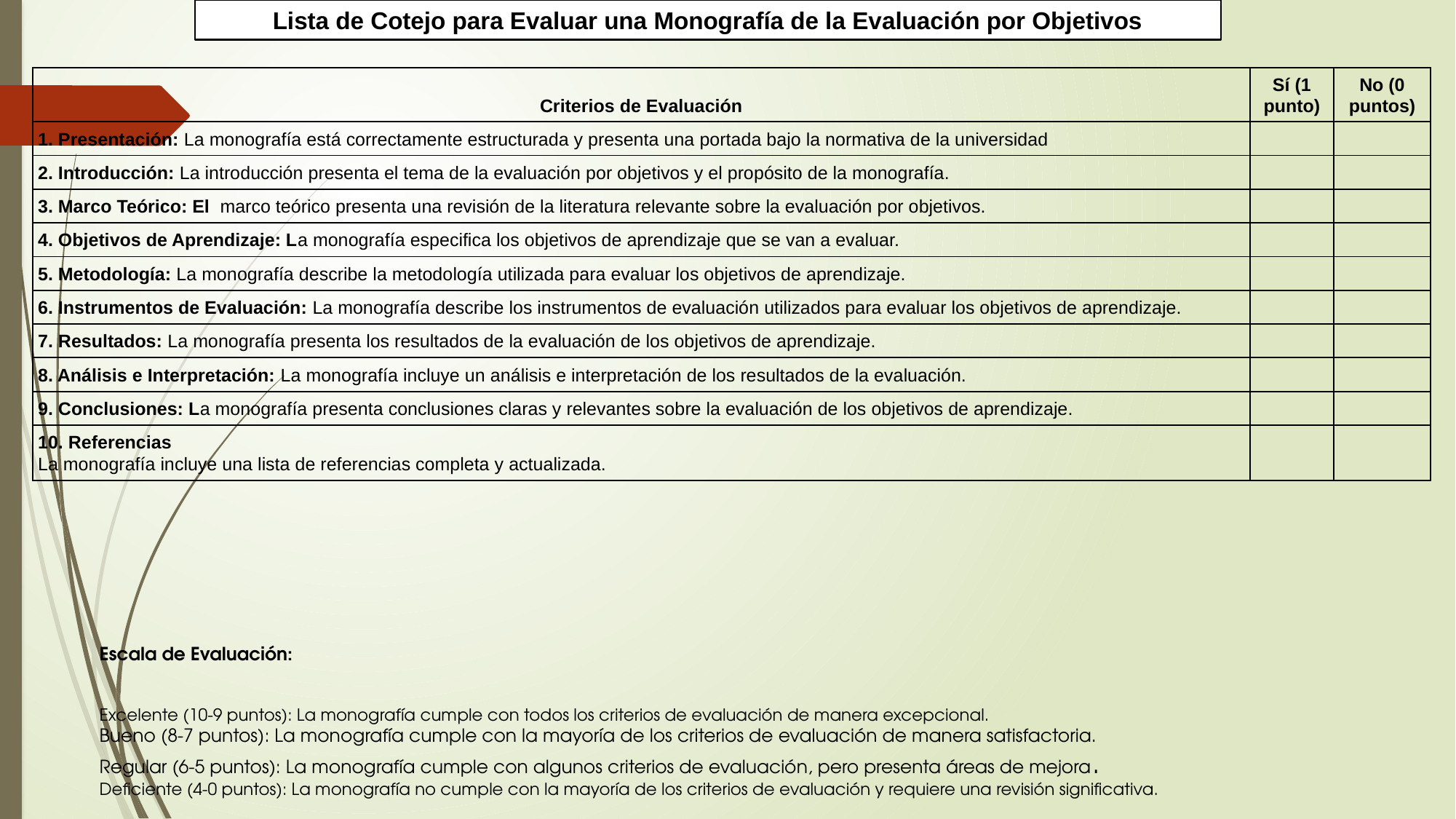

Lista de Cotejo para Evaluar una Monografía de la Evaluación por Objetivos
| Criterios de Evaluación | Sí (1 punto) | No (0 puntos) |
| --- | --- | --- |
| 1. Presentación: La monografía está correctamente estructurada y presenta una portada bajo la normativa de la universidad |  |  |
| 2. Introducción: La introducción presenta el tema de la evaluación por objetivos y el propósito de la monografía. |  |  |
| 3. Marco Teórico: El marco teórico presenta una revisión de la literatura relevante sobre la evaluación por objetivos. |  |  |
| 4. Objetivos de Aprendizaje: La monografía especifica los objetivos de aprendizaje que se van a evaluar. |  |  |
| 5. Metodología: La monografía describe la metodología utilizada para evaluar los objetivos de aprendizaje. |  |  |
| 6. Instrumentos de Evaluación: La monografía describe los instrumentos de evaluación utilizados para evaluar los objetivos de aprendizaje. |  |  |
| 7. Resultados: La monografía presenta los resultados de la evaluación de los objetivos de aprendizaje. |  |  |
| 8. Análisis e Interpretación: La monografía incluye un análisis e interpretación de los resultados de la evaluación. |  |  |
| 9. Conclusiones: La monografía presenta conclusiones claras y relevantes sobre la evaluación de los objetivos de aprendizaje. |  |  |
| 10. Referencias La monografía incluye una lista de referencias completa y actualizada. |  |  |
Escala de Evaluación:

Excelente (10-9 puntos): La monografía cumple con todos los criterios de evaluación de manera excepcional.
Bueno (8-7 puntos): La monografía cumple con la mayoría de los criterios de evaluación de manera satisfactoria.
Regular (6-5 puntos): La monografía cumple con algunos criterios de evaluación, pero presenta áreas de mejora.
Deficiente (4-0 puntos): La monografía no cumple con la mayoría de los criterios de evaluación y requiere una revisión significativa.